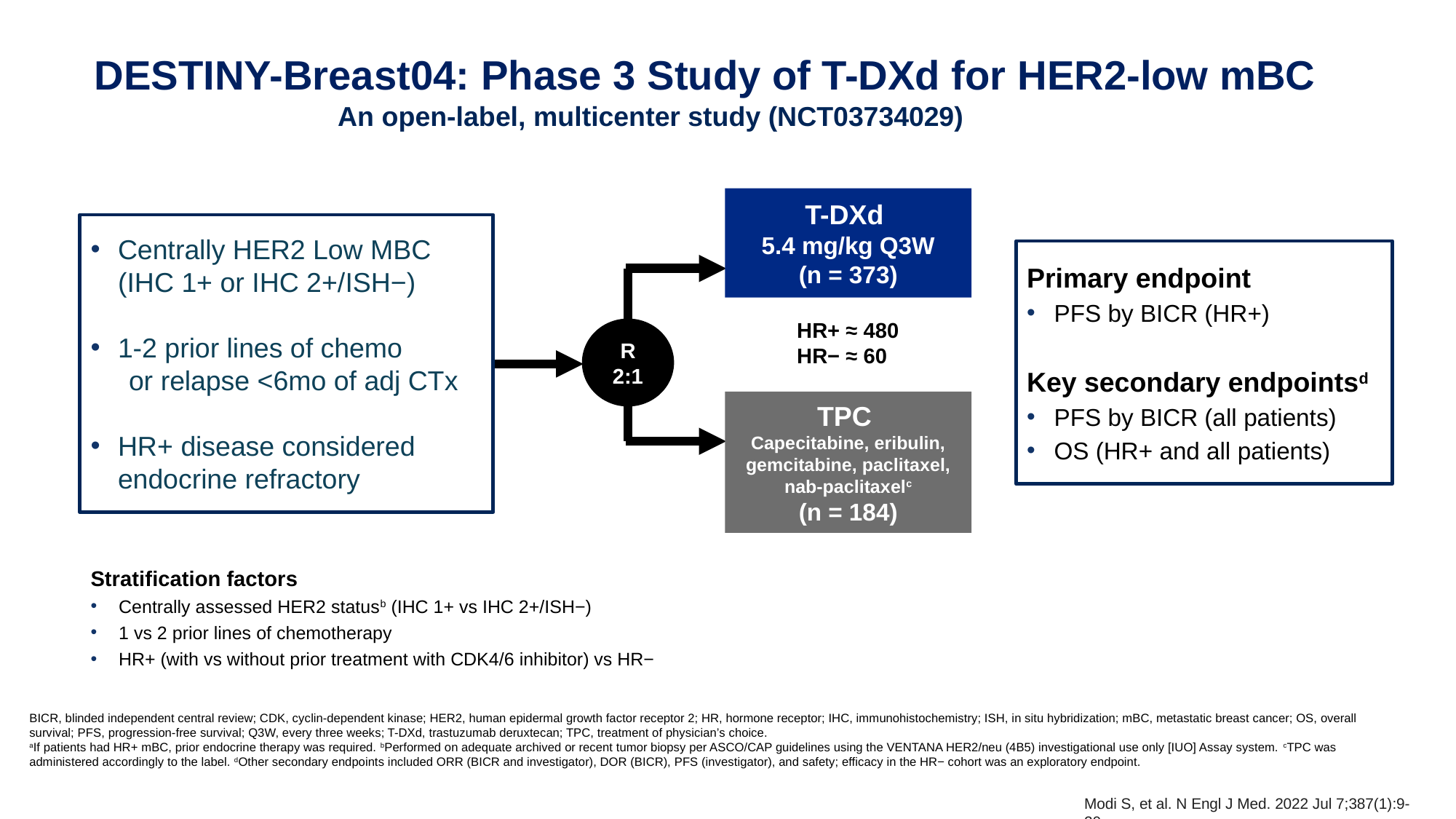

DESTINY-Breast04: Phase 3 Study of T-DXd for HER2-low mBC
An open-label, multicenter study (NCT03734029)
T-DXd
5.4 mg/kg Q3W
(n = 373)
Centrally HER2 Low MBC (IHC 1+ or IHC 2+/ISH−)

1-2 prior lines of chemo
     or relapse <6mo of adj CTx

HR+ disease considered endocrine refractory
R
2:1
Primary endpoint
PFS by BICR (HR+)

Key secondary endpointsd
PFS by BICR (all patients)
OS (HR+ and all patients)
HR+ ≈ 480
HR− ≈ 60
TPC
Capecitabine, eribulin, gemcitabine, paclitaxel, nab-paclitaxelc
(n = 184)
Stratification factors
Centrally assessed HER2 statusb (IHC 1+ vs IHC 2+/ISH−)
1 vs 2 prior lines of chemotherapy
HR+ (with vs without prior treatment with CDK4/6 inhibitor) vs HR−
BICR, blinded independent central review; CDK, cyclin-dependent kinase; HER2, human epidermal growth factor receptor 2; HR, hormone receptor; IHC, immunohistochemistry; ISH, in situ hybridization; mBC, metastatic breast cancer; OS, overall survival; PFS, progression-free survival; Q3W, every three weeks; T-DXd, trastuzumab deruxtecan; TPC, treatment of physician’s choice.
aIf patients had HR+ mBC, prior endocrine therapy was required. bPerformed on adequate archived or recent tumor biopsy per ASCO/CAP guidelines using the VENTANA HER2/neu (4B5) investigational use only [IUO] Assay system. cTPC was administered accordingly to the label. dOther secondary endpoints included ORR (BICR and investigator), DOR (BICR), PFS (investigator), and safety; efficacy in the HR− cohort was an exploratory endpoint.
Modi S, et al. N Engl J Med. 2022 Jul 7;387(1):9-20.